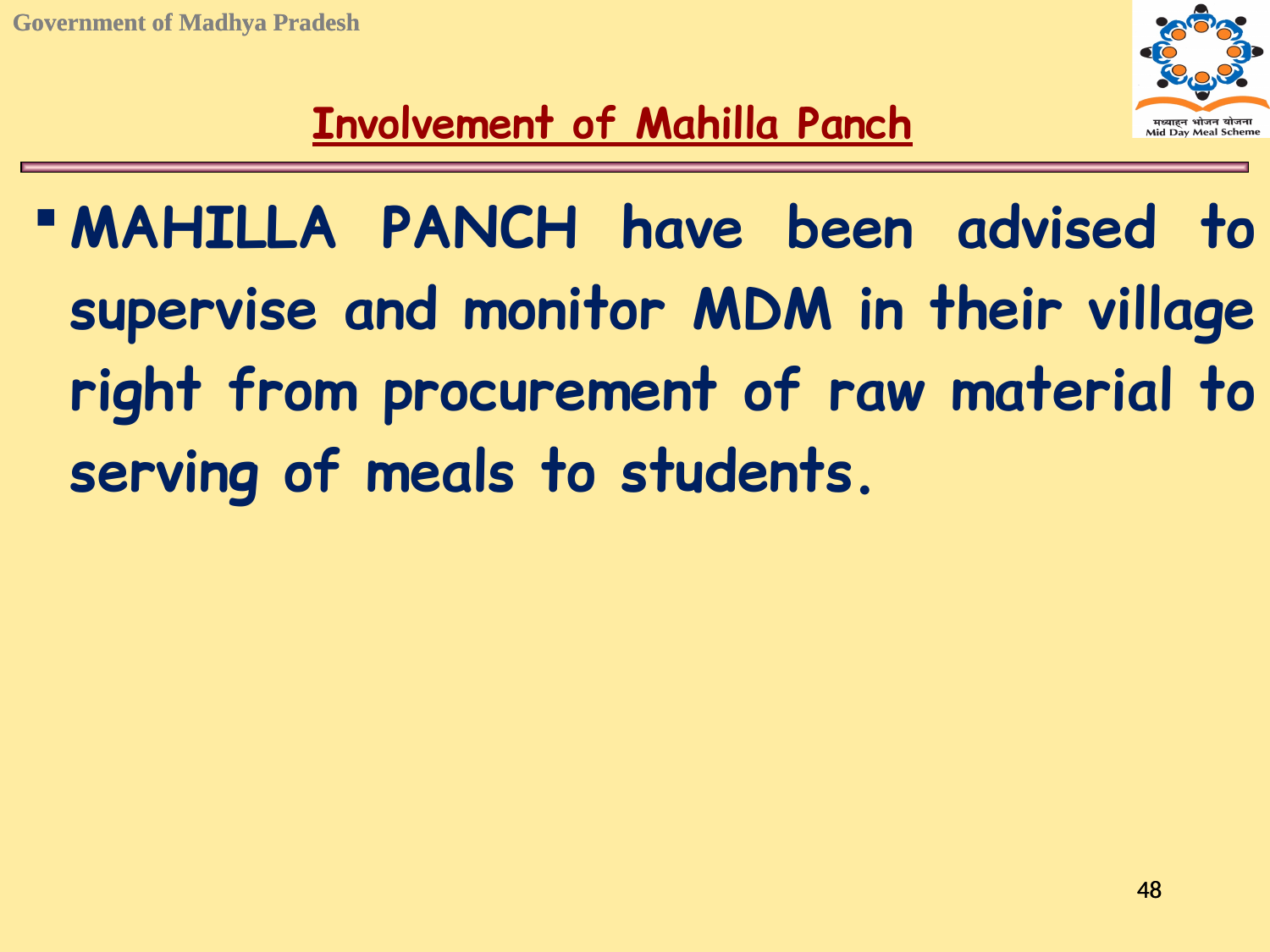

Involvement of Mahilla Panch
MAHILLA PANCH have been advised to supervise and monitor MDM in their village right from procurement of raw material to serving of meals to students.

48
48